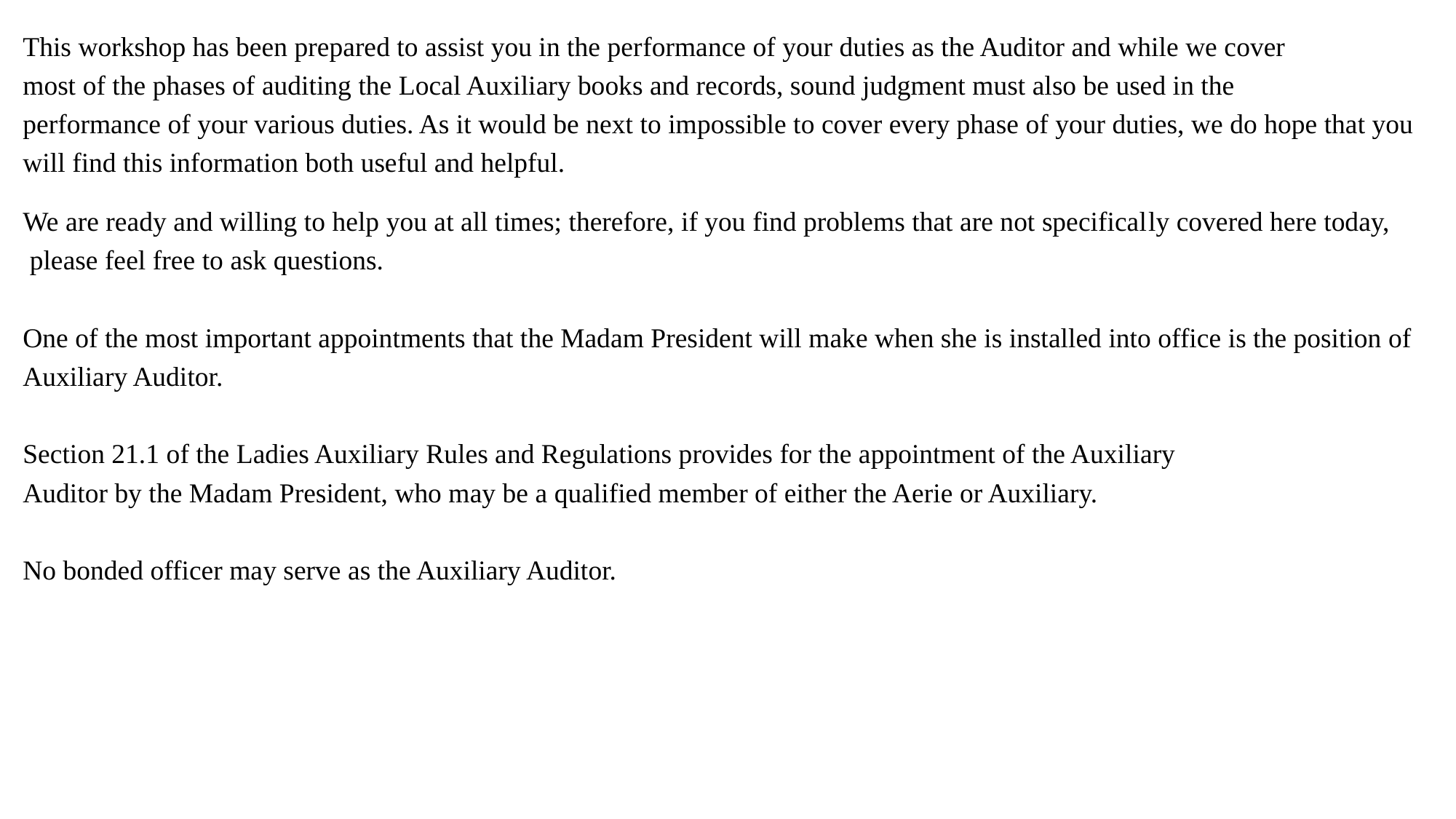

This workshop has been prepared to assist you in the per­formance of your duties as the Auditor and while we cover
most of the phases of auditing the Local Auxiliary books and records, sound judgment must also be used in the
performance of your various duties. As it would be next to impossible to cover every phase of your duties, we do hope that you
will find this information both useful and helpful.
We are ready and willing to help you at all times; therefore, if you find problems that are not specifical­ly covered here today,
 please feel free to ask questions.

One of the most important appointments that the Madam President will make when she is installed into office is the position of
Auxiliary Auditor.

Section 21.1 of the Ladies Auxiliary Rules and Regulations provides for the appointment of the Auxiliary
Auditor by the Madam President, who may be a qualified member of either the Aerie or Auxiliary.

No bonded officer may serve as the Auxiliary Auditor.